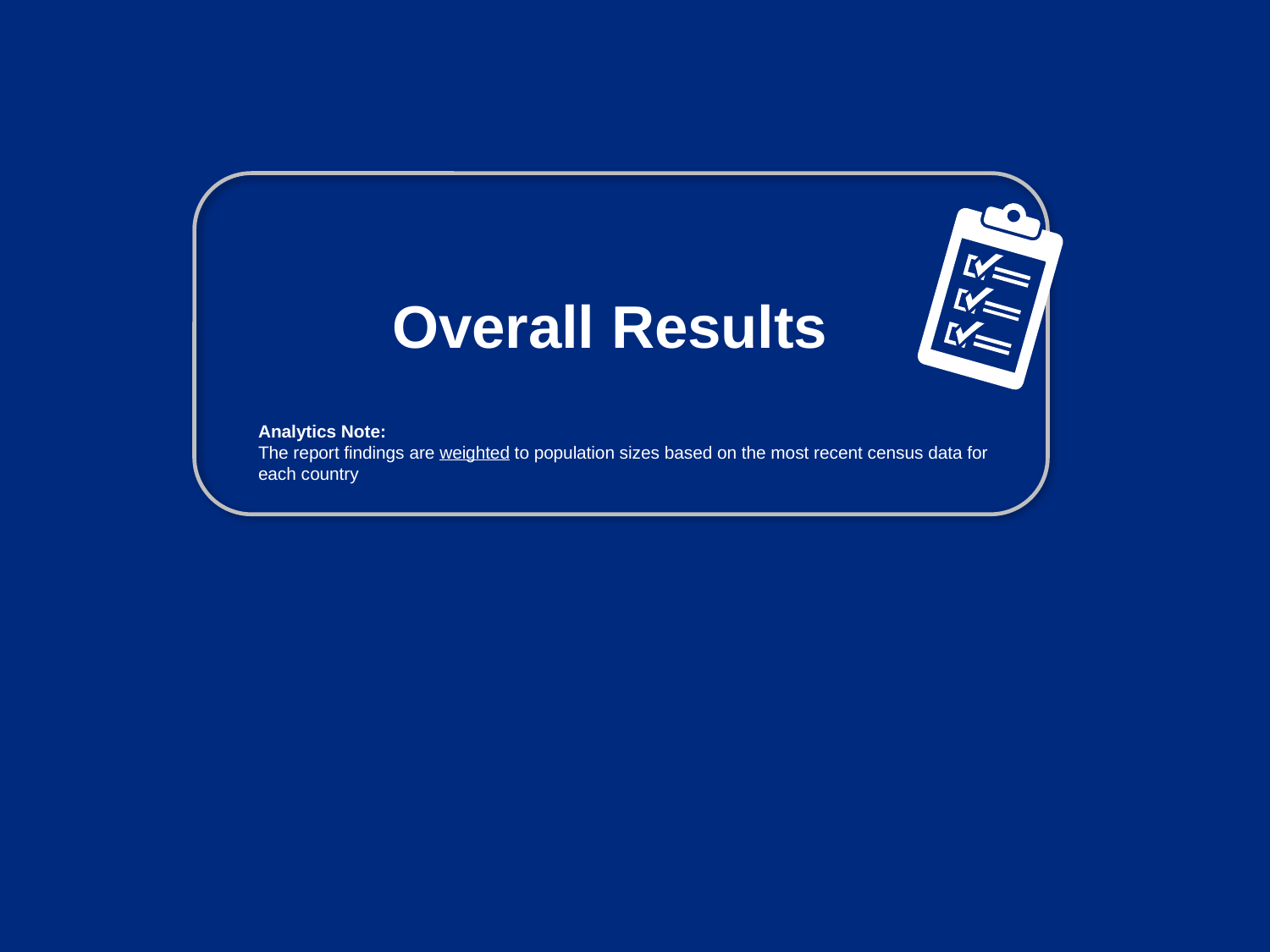

Overall Results

Analytics Note:
The report findings are weighted to population sizes based on the most recent census data for each country
 - 9 -